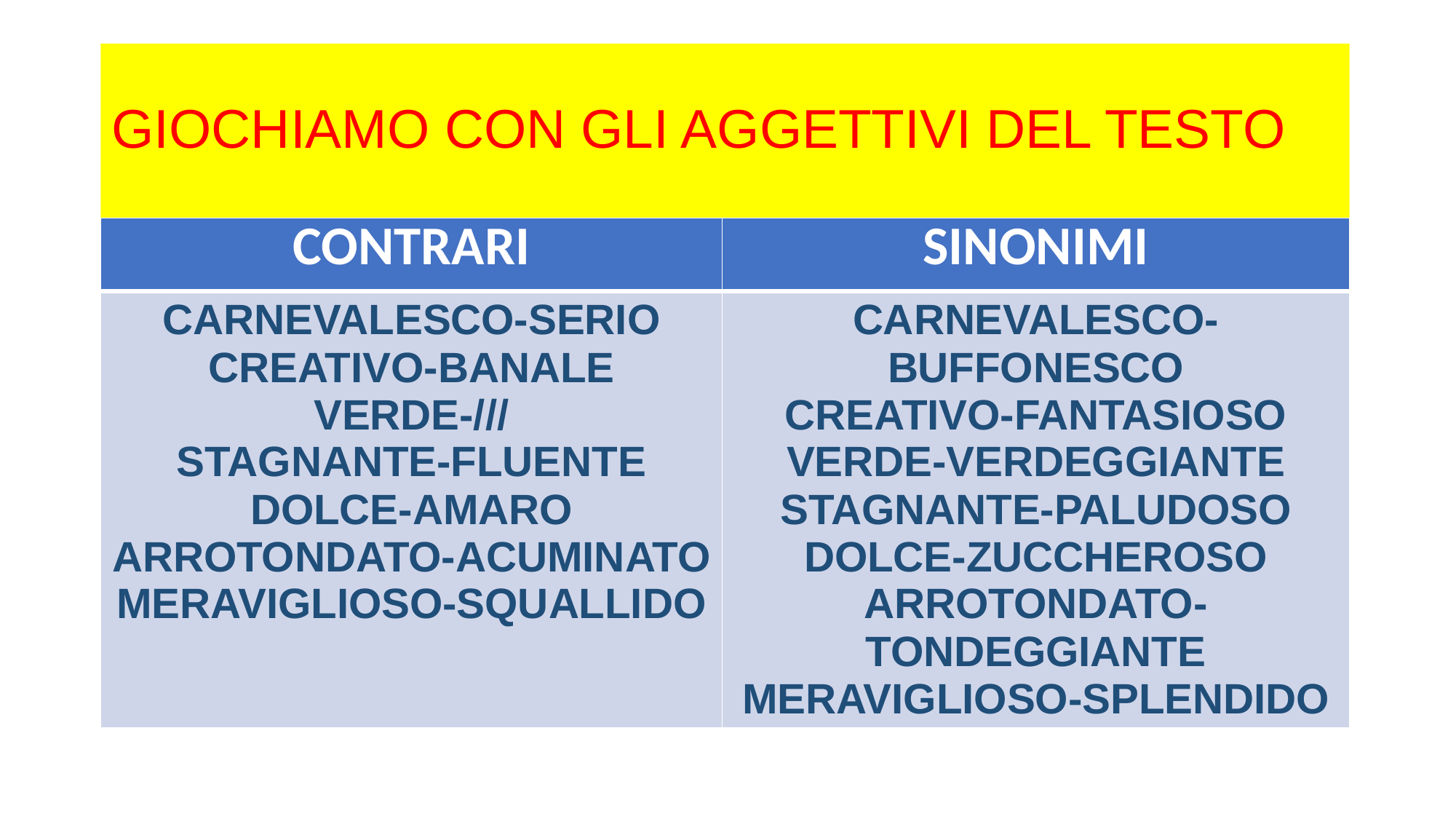

# GIOCHIAMO CON GLI AGGETTIVI DEL TESTO
| CONTRARI | SINONIMI |
| --- | --- |
| CARNEVALESCO-SERIO CREATIVO-BANALE VERDE-/// STAGNANTE-FLUENTE DOLCE-AMARO ARROTONDATO-ACUMINATO MERAVIGLIOSO-SQUALLIDO | CARNEVALESCO-BUFFONESCO CREATIVO-FANTASIOSO VERDE-VERDEGGIANTE STAGNANTE-PALUDOSO DOLCE-ZUCCHEROSO ARROTONDATO-TONDEGGIANTE MERAVIGLIOSO-SPLENDIDO |